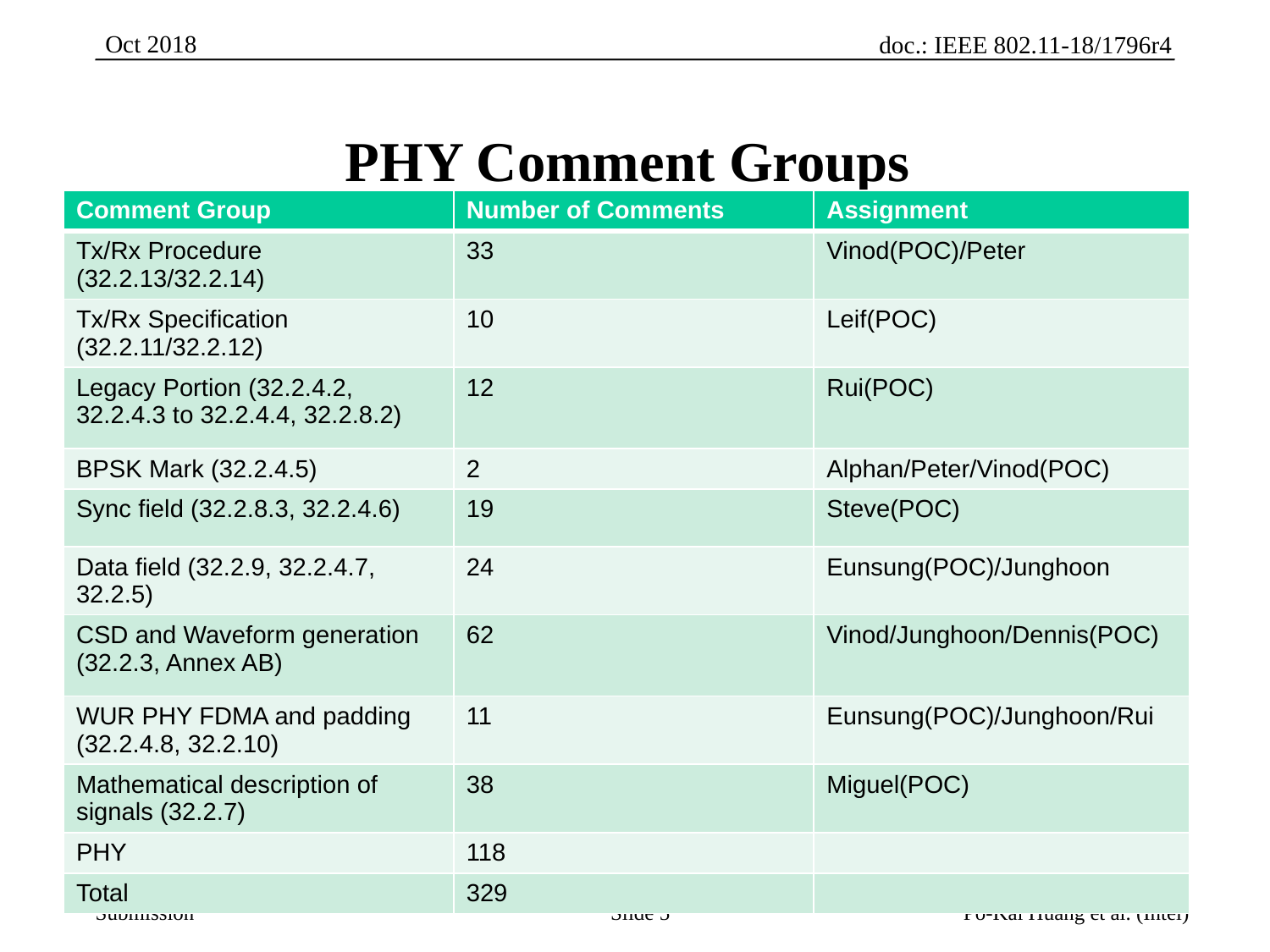

# PHY Comment Groups
| Comment Group | Number of Comments | Assignment |
| --- | --- | --- |
| Tx/Rx Procedure (32.2.13/32.2.14) | 33 | Vinod(POC)/Peter |
| Tx/Rx Specification (32.2.11/32.2.12) | 10 | Leif(POC) |
| Legacy Portion (32.2.4.2, 32.2.4.3 to 32.2.4.4, 32.2.8.2) | 12 | Rui(POC) |
| BPSK Mark (32.2.4.5) | 2 | Alphan/Peter/Vinod(POC) |
| Sync field (32.2.8.3, 32.2.4.6) | 19 | Steve(POC) |
| Data field (32.2.9, 32.2.4.7, 32.2.5) | 24 | Eunsung(POC)/Junghoon |
| CSD and Waveform generation (32.2.3, Annex AB) | 62 | Vinod/Junghoon/Dennis(POC) |
| WUR PHY FDMA and padding (32.2.4.8, 32.2.10) | 11 | Eunsung(POC)/Junghoon/Rui |
| Mathematical description of signals (32.2.7) | 38 | Miguel(POC) |
| PHY | 118 |  |
| Total | 329 |  |

Slide 5
Po-Kai Huang et al. (Intel)